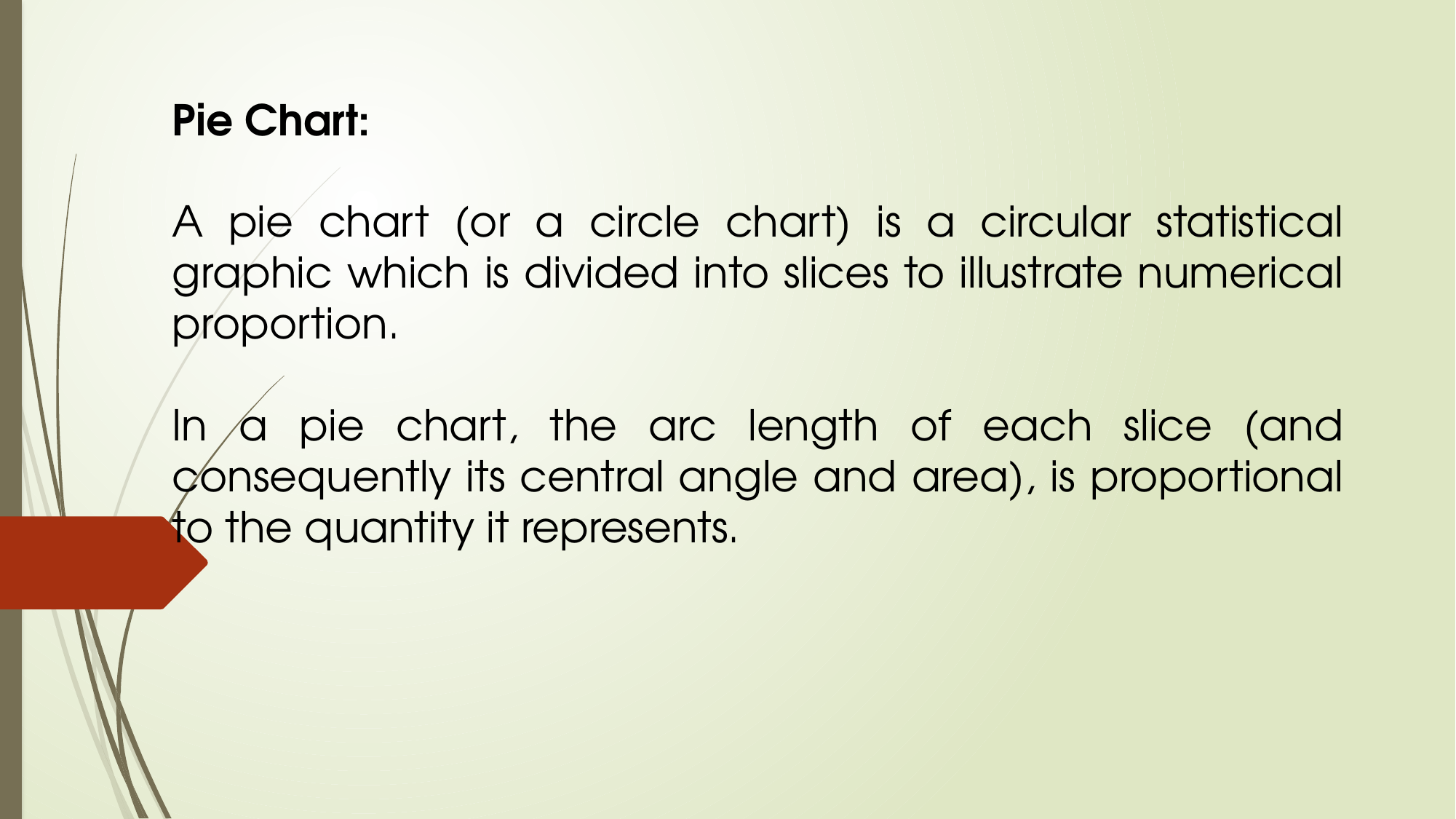

Pie Chart:
A pie chart (or a circle chart) is a circular statistical graphic which is divided into slices to illustrate numerical proportion.

In a pie chart, the arc length of each slice (and consequently its central angle and area), is proportional to the quantity it represents.